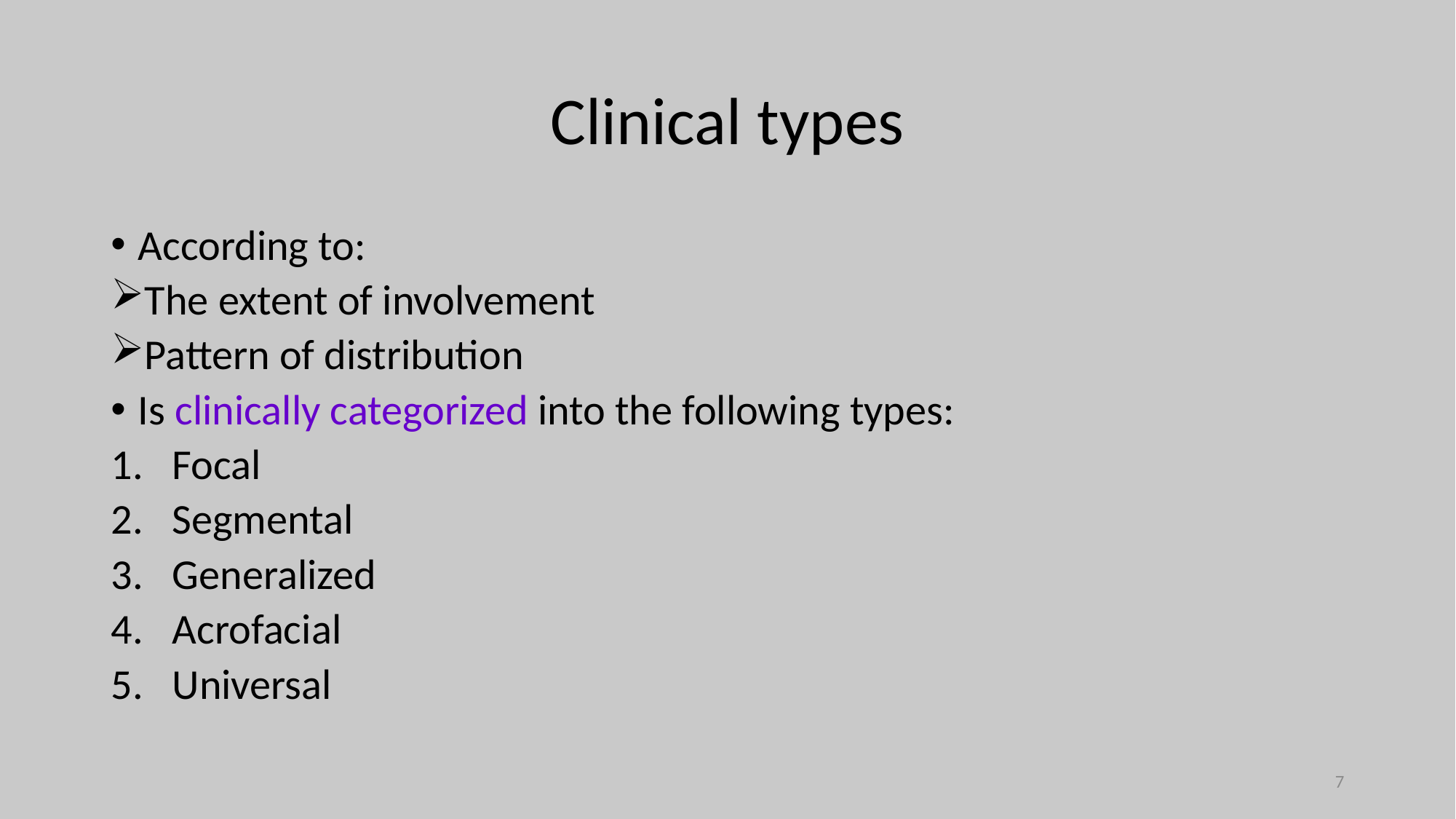

# Clinical types
According to:
The extent of involvement
Pattern of distribution
Is clinically categorized into the following types:
Focal
Segmental
Generalized
Acrofacial
Universal
7